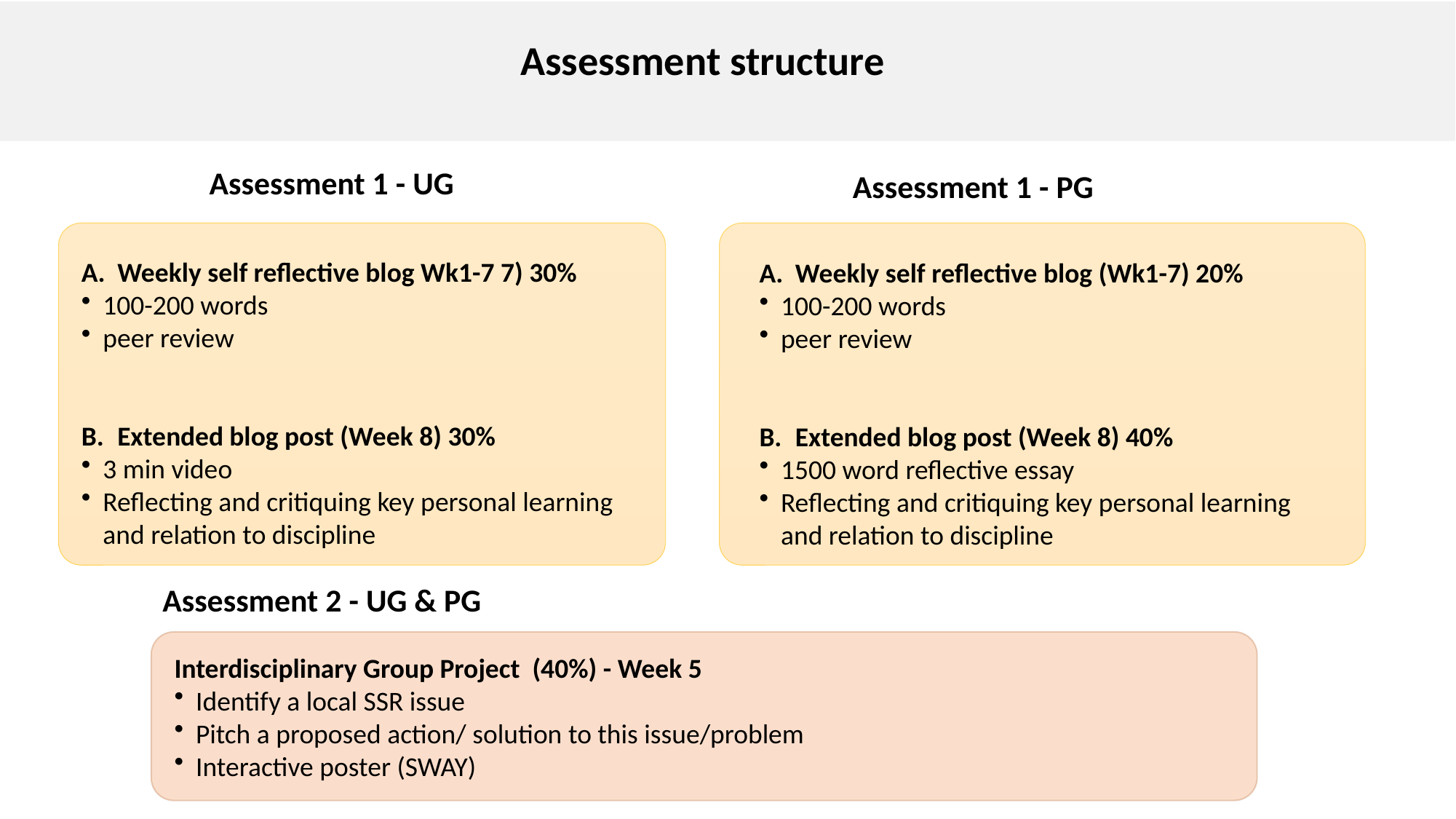

Assessment structure
Assessment 1 - UG
Assessment 1 - PG

Weekly self reflective blog (Wk1-7) 20%
100-200 words
peer review

Extended blog post (Week 8) 40%
1500 word reflective essay
Reflecting and critiquing key personal learning and relation to discipline

Weekly self reflective blog Wk1-7 7) 30%
100-200 words
peer review

Extended blog post (Week 8) 30%
3 min video
Reflecting and critiquing key personal learning and relation to discipline
Assessment 2 - UG & PG

Interdisciplinary Group Project  (40%) - Week 5
Identify a local SSR issue
Pitch a proposed action/ solution to this issue/problem
Interactive poster (SWAY)